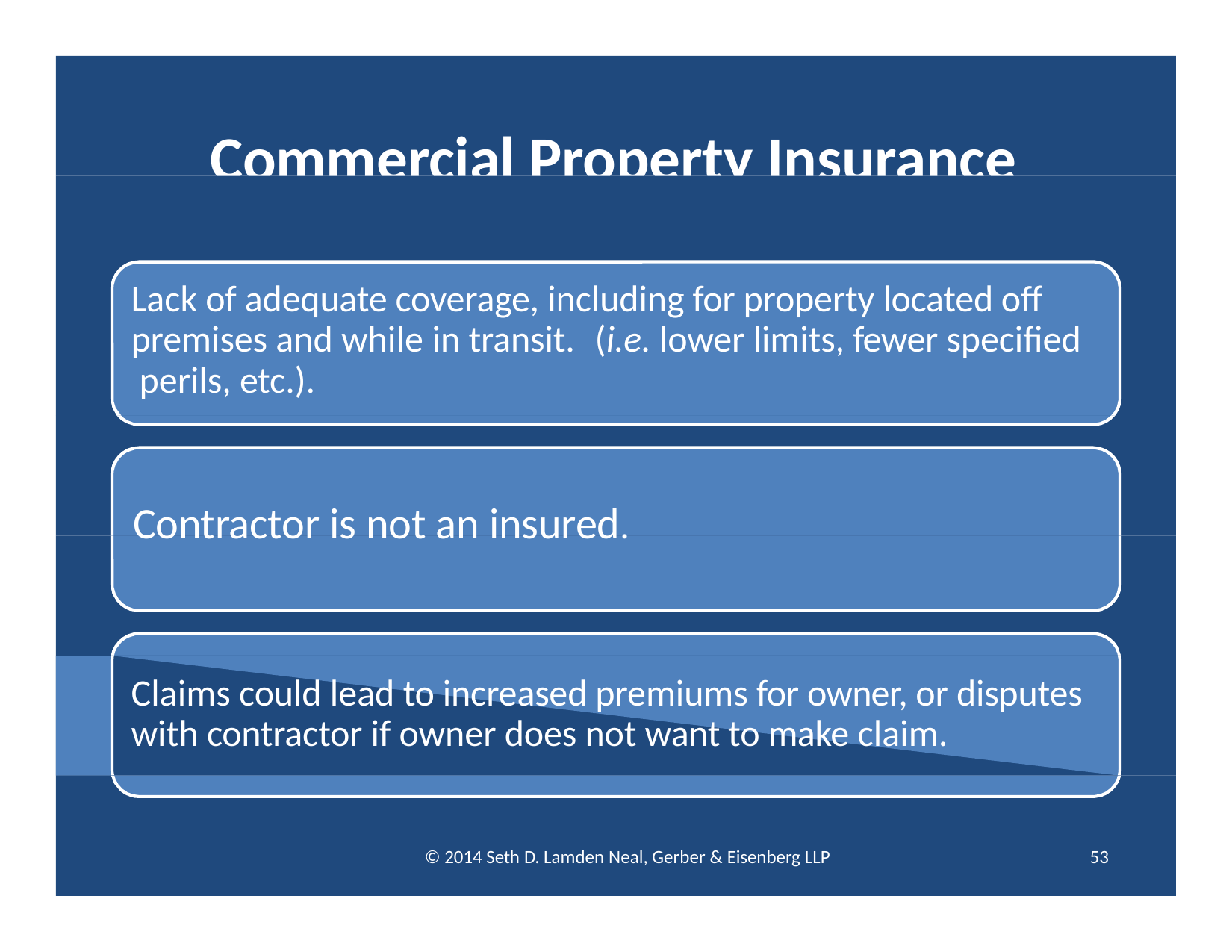

# Commercial Property Insurance

Lack of adequate coverage, including for property located off  premises and while in transit.	(i.e. lower limits, fewer specified  perils, etc.).

Contractor is not an insured.

Claims could lead to increased premiums for owner, or disputes  with contractor if owner does not want to make claim.

© 2014 Seth D. Lamden Neal, Gerber & Eisenberg LLP
53